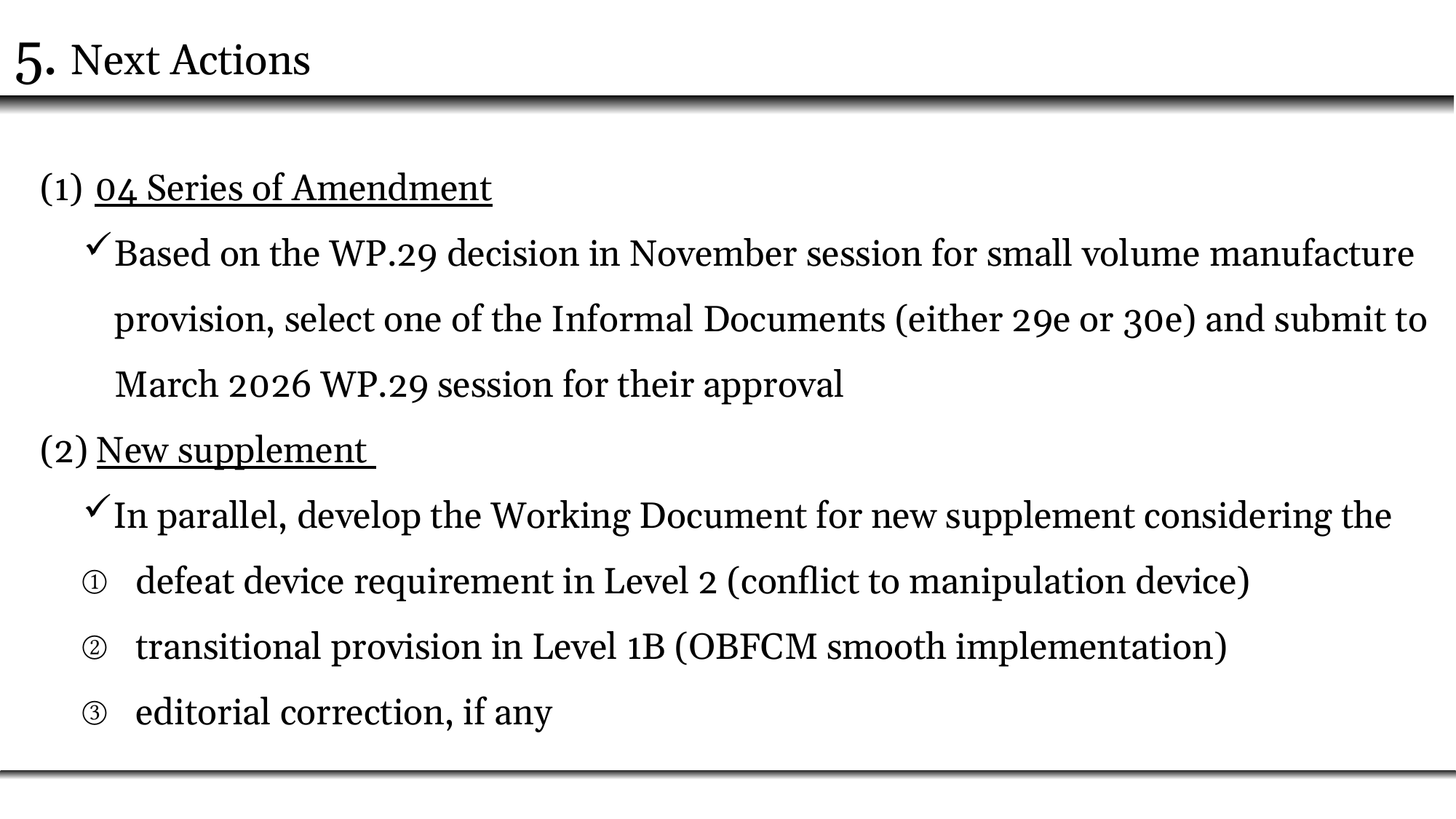

5. Next Actions
04 Series of Amendment
Based on the WP.29 decision in November session for small volume manufacture provision, select one of the Informal Documents (either 29e or 30e) and submit to March 2026 WP.29 session for their approval
(2) New supplement
In parallel, develop the Working Document for new supplement considering the
defeat device requirement in Level 2 (conflict to manipulation device)
transitional provision in Level 1B (OBFCM smooth implementation)
editorial correction, if any